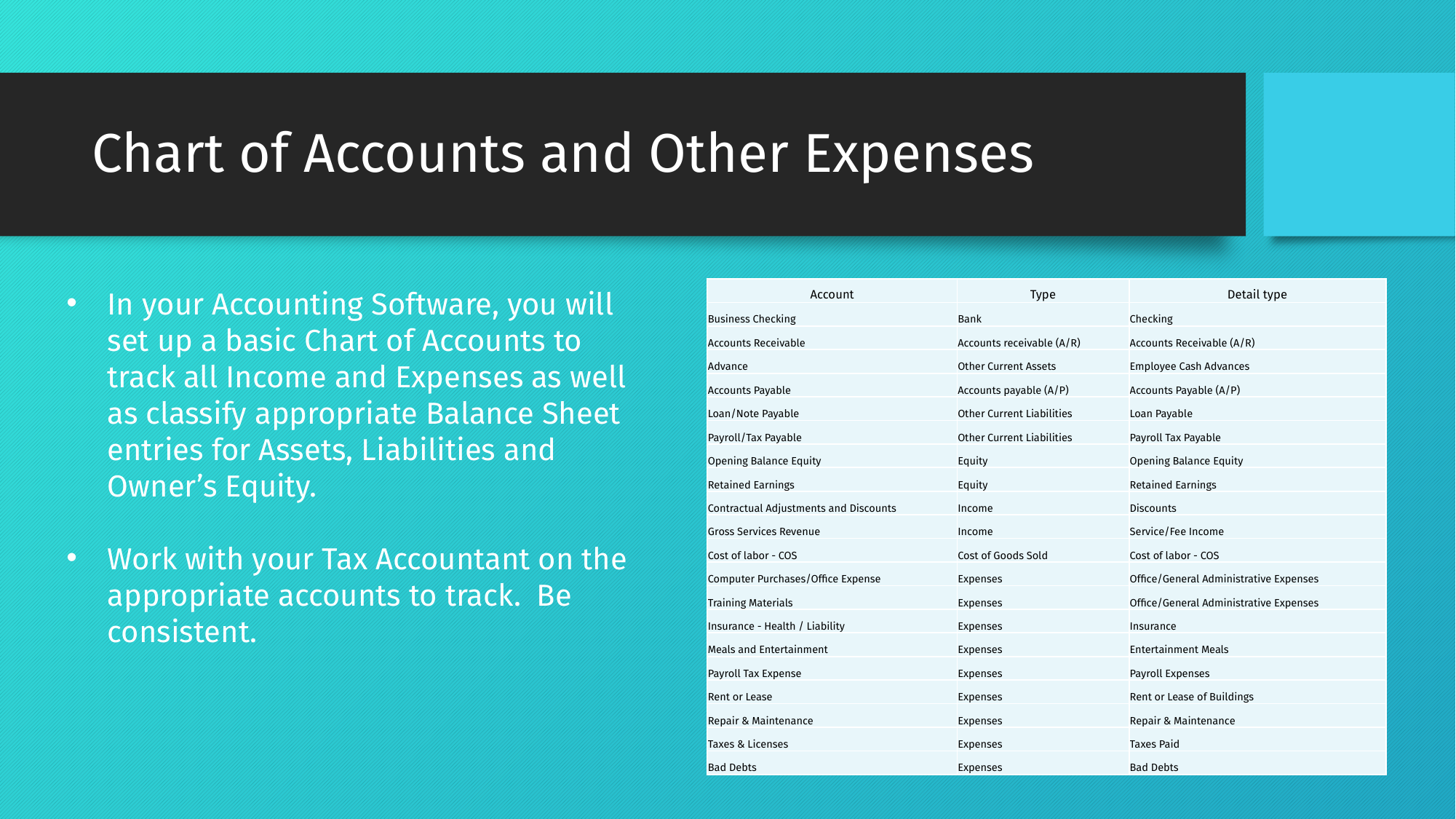

# Chart of Accounts and Other Expenses

In your Accounting Software, you will set up a basic Chart of Accounts to track all Income and Expenses as well as classify appropriate Balance Sheet entries for Assets, Liabilities and Owner’s Equity.

Work with your Tax Accountant on the appropriate accounts to track.  Be consistent.
| Account | Type | Detail type |
| --- | --- | --- |
| Business Checking | Bank | Checking |
| Accounts Receivable | Accounts receivable (A/R) | Accounts Receivable (A/R) |
| Advance | Other Current Assets | Employee Cash Advances |
| Accounts Payable | Accounts payable (A/P) | Accounts Payable (A/P) |
| Loan/Note Payable | Other Current Liabilities | Loan Payable |
| Payroll/Tax Payable | Other Current Liabilities | Payroll Tax Payable |
| Opening Balance Equity | Equity | Opening Balance Equity |
| Retained Earnings | Equity | Retained Earnings |
| Contractual Adjustments and Discounts | Income | Discounts |
| Gross Services Revenue | Income | Service/Fee Income |
| Cost of labor - COS | Cost of Goods Sold | Cost of labor - COS |
| Computer Purchases/Office Expense | Expenses | Office/General Administrative Expenses |
| Training Materials | Expenses | Office/General Administrative Expenses |
| Insurance - Health / Liability | Expenses | Insurance |
| Meals and Entertainment | Expenses | Entertainment Meals |
| Payroll Tax Expense | Expenses | Payroll Expenses |
| Rent or Lease | Expenses | Rent or Lease of Buildings |
| Repair & Maintenance | Expenses | Repair & Maintenance |
| Taxes & Licenses | Expenses | Taxes Paid |
| Bad Debts | Expenses | Bad Debts |